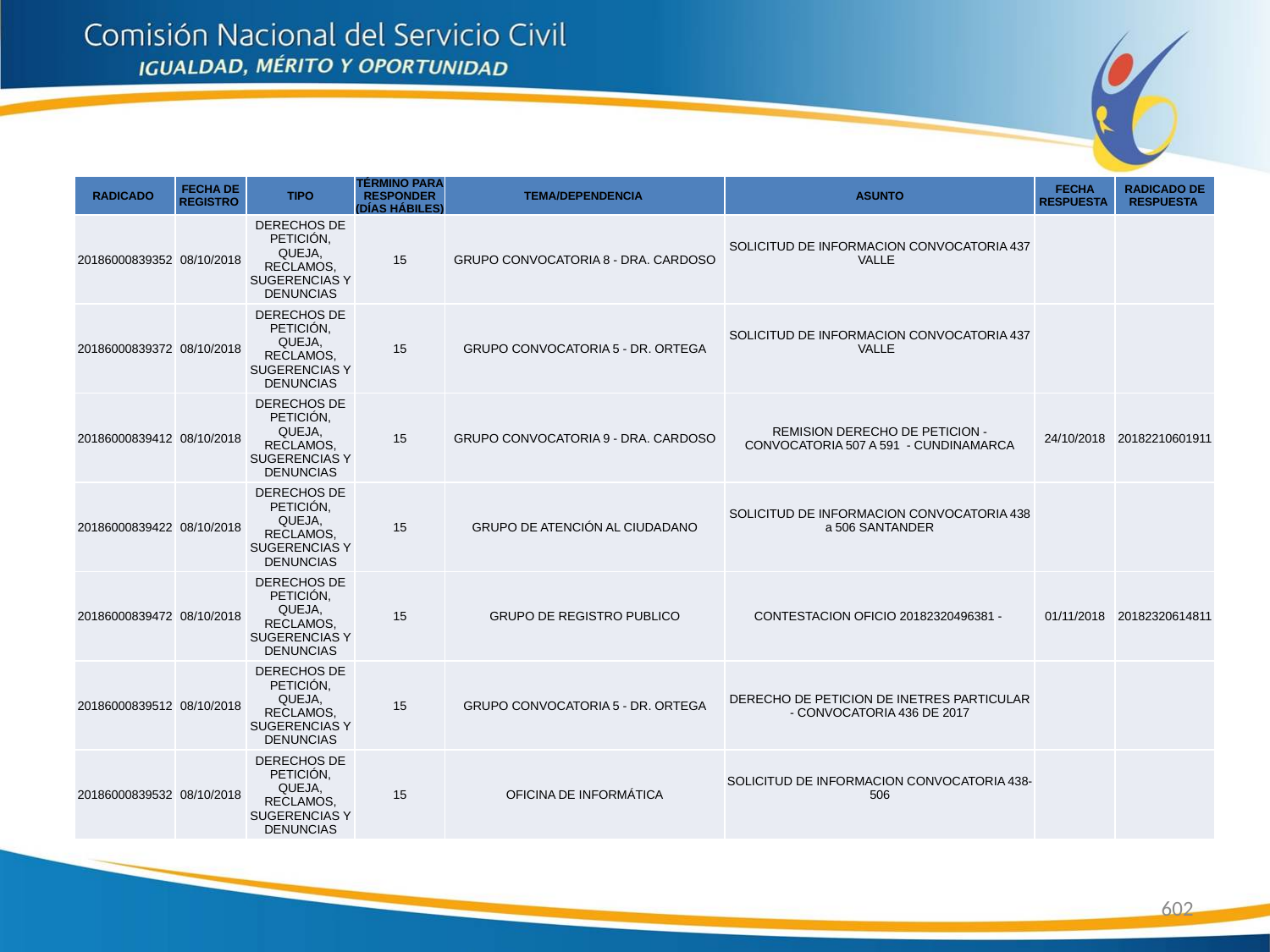

| RADICADO | FECHA DE REGISTRO | TIPO | TÉRMINO PARA RESPONDER (DÍAS HÁBILES) | TEMA/DEPENDENCIA | ASUNTO | FECHA RESPUESTA | RADICADO DE RESPUESTA |
| --- | --- | --- | --- | --- | --- | --- | --- |
| 20186000839352 | 08/10/2018 | DERECHOS DE PETICIÓN, QUEJA, RECLAMOS, SUGERENCIAS Y DENUNCIAS | 15 | GRUPO CONVOCATORIA 8 - DRA. CARDOSO | SOLICITUD DE INFORMACION CONVOCATORIA 437 VALLE |  |  |
| 20186000839372 | 08/10/2018 | DERECHOS DE PETICIÓN, QUEJA, RECLAMOS, SUGERENCIAS Y DENUNCIAS | 15 | GRUPO CONVOCATORIA 5 - DR. ORTEGA | SOLICITUD DE INFORMACION CONVOCATORIA 437 VALLE |  |  |
| 20186000839412 | 08/10/2018 | DERECHOS DE PETICIÓN, QUEJA, RECLAMOS, SUGERENCIAS Y DENUNCIAS | 15 | GRUPO CONVOCATORIA 9 - DRA. CARDOSO | REMISION DERECHO DE PETICION - CONVOCATORIA 507 A 591 - CUNDINAMARCA | 24/10/2018 | 20182210601911 |
| 20186000839422 | 08/10/2018 | DERECHOS DE PETICIÓN, QUEJA, RECLAMOS, SUGERENCIAS Y DENUNCIAS | 15 | GRUPO DE ATENCIÓN AL CIUDADANO | SOLICITUD DE INFORMACION CONVOCATORIA 438 a 506 SANTANDER |  |  |
| 20186000839472 | 08/10/2018 | DERECHOS DE PETICIÓN, QUEJA, RECLAMOS, SUGERENCIAS Y DENUNCIAS | 15 | GRUPO DE REGISTRO PUBLICO | CONTESTACION OFICIO 20182320496381 - | 01/11/2018 | 20182320614811 |
| 20186000839512 | 08/10/2018 | DERECHOS DE PETICIÓN, QUEJA, RECLAMOS, SUGERENCIAS Y DENUNCIAS | 15 | GRUPO CONVOCATORIA 5 - DR. ORTEGA | DERECHO DE PETICION DE INETRES PARTICULAR - CONVOCATORIA 436 DE 2017 |  |  |
| 20186000839532 | 08/10/2018 | DERECHOS DE PETICIÓN, QUEJA, RECLAMOS, SUGERENCIAS Y DENUNCIAS | 15 | OFICINA DE INFORMÁTICA | SOLICITUD DE INFORMACION CONVOCATORIA 438-506 |  |  |
602